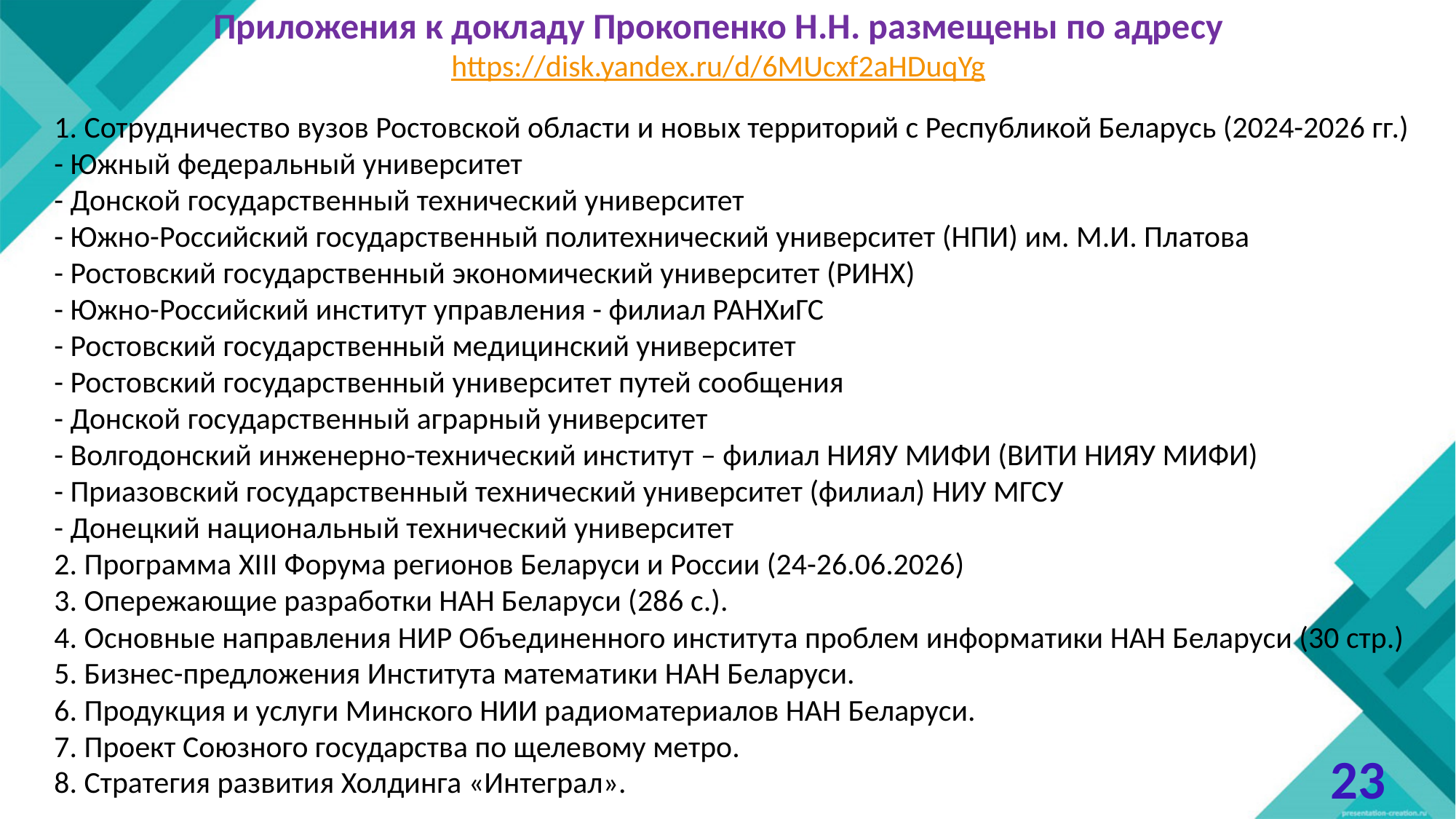

Приложения к докладу Прокопенко Н.Н. размещены по адресу
https://disk.yandex.ru/d/6MUcxf2aHDuqYg
1. Сотрудничество вузов Ростовской области и новых территорий с Республикой Беларусь (2024-2026 гг.)
- Южный федеральный университет
- Донской государственный технический университет
- Южно-Российский государственный политехнический университет (НПИ) им. М.И. Платова
- Ростовский государственный экономический университет (РИНХ)
- Южно-Российский институт управления - филиал РАНХиГС
- Ростовский государственный медицинский университет
- Ростовский государственный университет путей сообщения
- Донской государственный аграрный университет
- Волгодонский инженерно-технический институт – филиал НИЯУ МИФИ (ВИТИ НИЯУ МИФИ)
- Приазовский государственный технический университет (филиал) НИУ МГСУ
- Донецкий национальный технический университет
2. Программа XIII Форума регионов Беларуси и России (24-26.06.2026)
3. Опережающие разработки НАН Беларуси (286 с.).
4. Основные направления НИР Объединенного института проблем информатики НАН Беларуси (30 стр.)
5. Бизнес-предложения Института математики НАН Беларуси.
6. Продукция и услуги Минского НИИ радиоматериалов НАН Беларуси.
7. Проект Союзного государства по щелевому метро.
8. Стратегия развития Холдинга «Интеграл».
23